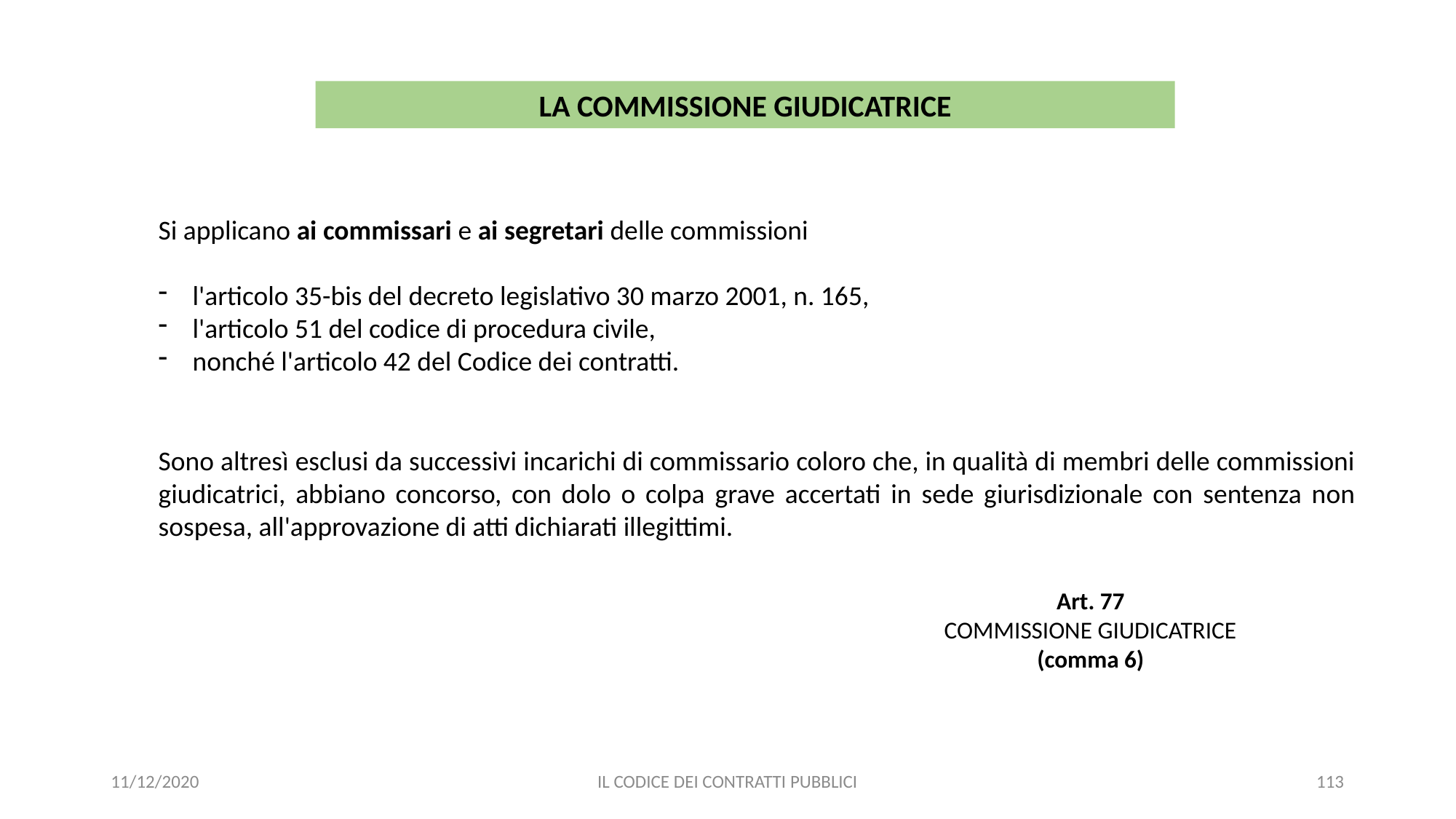

LA COMMISSIONE GIUDICATRICE
Si applicano ai commissari e ai segretari delle commissioni

l'articolo 35-bis del decreto legislativo 30 marzo 2001, n. 165,
l'articolo 51 del codice di procedura civile,
nonché l'articolo 42 del Codice dei contratti.

Sono altresì esclusi da successivi incarichi di commissario coloro che, in qualità di membri delle commissioni giudicatrici, abbiano concorso, con dolo o colpa grave accertati in sede giurisdizionale con sentenza non sospesa, all'approvazione di atti dichiarati illegittimi.
Art. 77
COMMISSIONE GIUDICATRICE
(comma 6)
11/12/2020
IL CODICE DEI CONTRATTI PUBBLICI
113